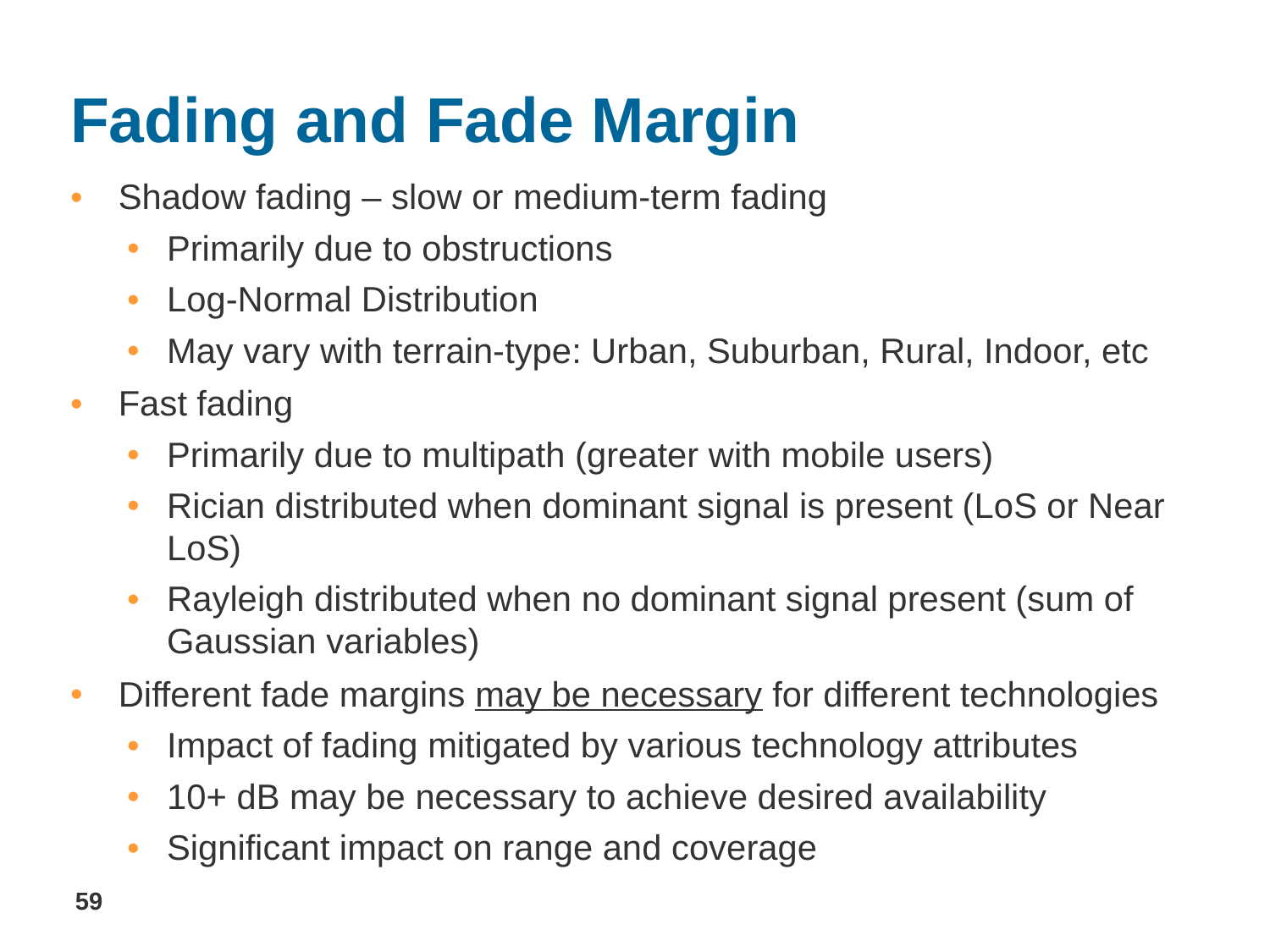

# Fading and Fade Margin
Shadow fading – slow or medium-term fading
Primarily due to obstructions
Log-Normal Distribution
May vary with terrain-type: Urban, Suburban, Rural, Indoor, etc
Fast fading
Primarily due to multipath (greater with mobile users)
Rician distributed when dominant signal is present (LoS or Near LoS)
Rayleigh distributed when no dominant signal present (sum of Gaussian variables)
Different fade margins may be necessary for different technologies
Impact of fading mitigated by various technology attributes
10+ dB may be necessary to achieve desired availability
Significant impact on range and coverage

59